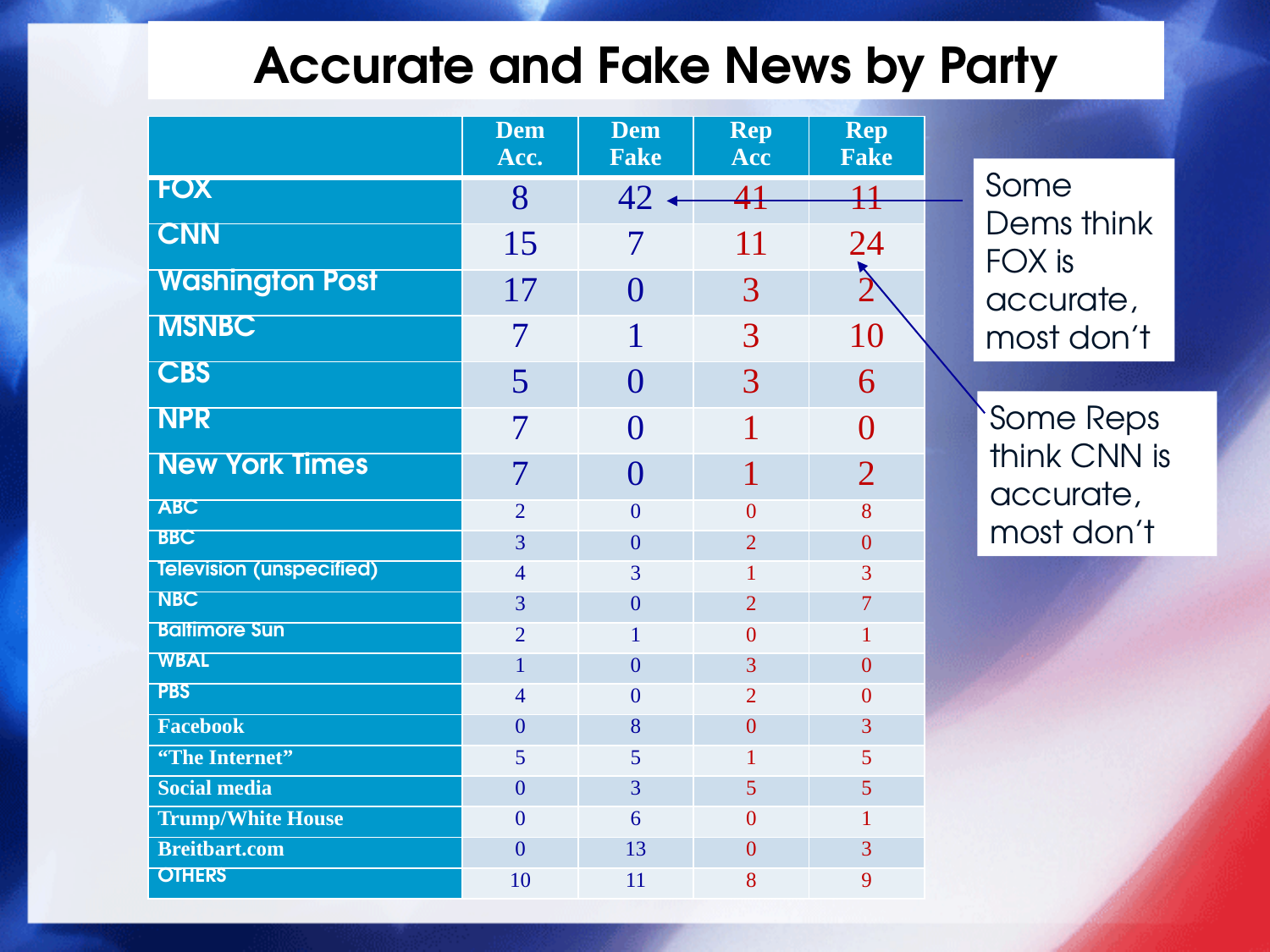

# Accurate and Fake News by Party
|  | Dem Acc. | Dem Fake | Rep Acc | Rep Fake |
| --- | --- | --- | --- | --- |
| FOX | 8 | 42 | 41 | 11 |
| CNN | 15 | 7 | 11 | 24 |
| Washington Post | 17 | 0 | 3 | 2 |
| MSNBC | 7 | 1 | 3 | 10 |
| CBS | 5 | 0 | 3 | 6 |
| NPR | 7 | 0 | 1 | 0 |
| New York Times | 7 | 0 | 1 | 2 |
| ABC | 2 | 0 | 0 | 8 |
| BBC | 3 | 0 | 2 | 0 |
| Television (unspecified) | 4 | 3 | 1 | 3 |
| NBC | 3 | 0 | 2 | 7 |
| Baltimore Sun | 2 | 1 | 0 | 1 |
| WBAL | 1 | 0 | 3 | 0 |
| PBS | 4 | 0 | 2 | 0 |
| Facebook | 0 | 8 | 0 | 3 |
| “The Internet” | 5 | 5 | 1 | 5 |
| Social media | 0 | 3 | 5 | 5 |
| Trump/White House | 0 | 6 | 0 | 1 |
| Breitbart.com | 0 | 13 | 0 | 3 |
| OTHERS | 10 | 11 | 8 | 9 |
Some Dems think FOX is accurate, most don’t
Some Reps think CNN is accurate, most don’t